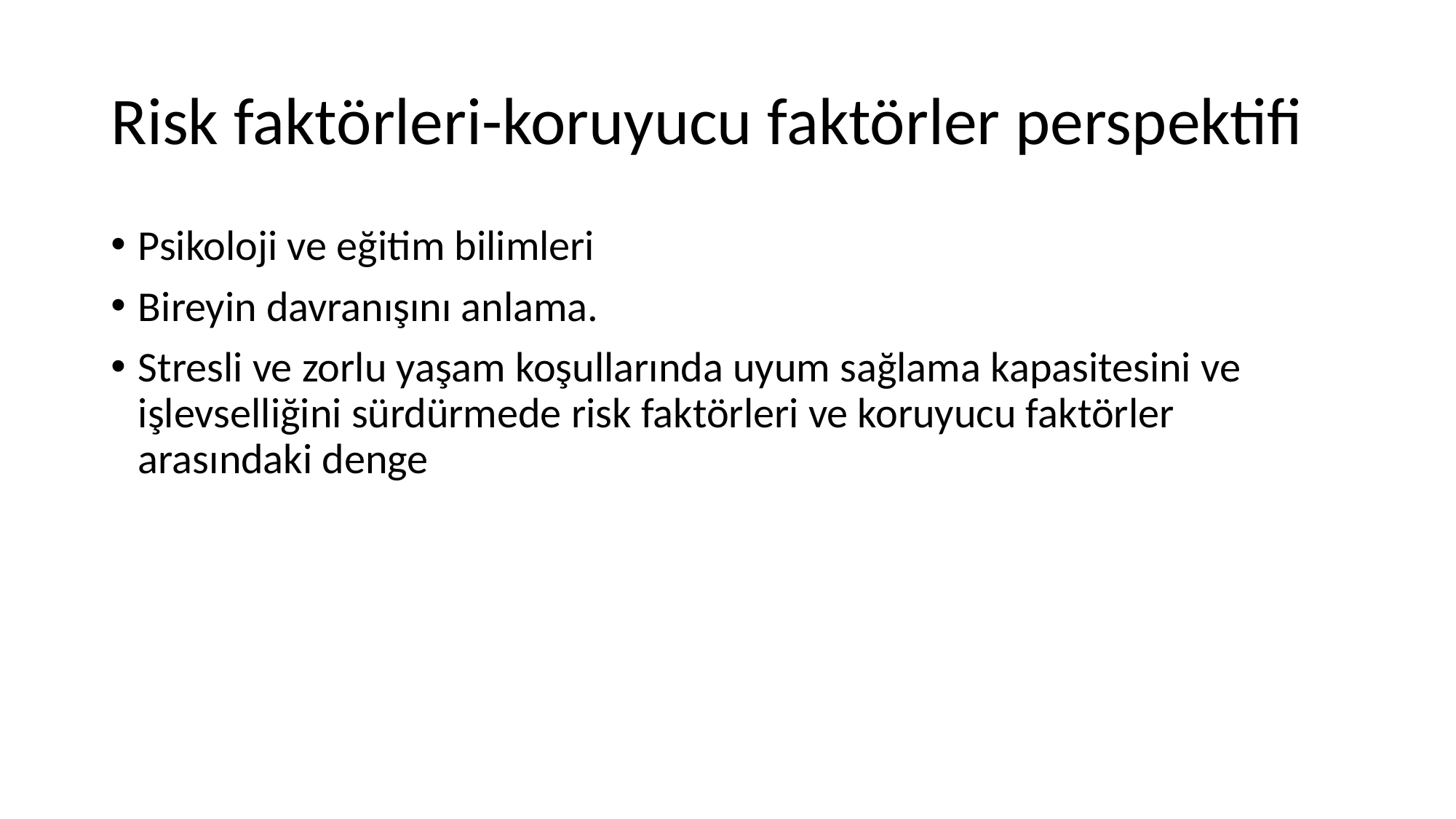

# Risk faktörleri-koruyucu faktörler perspektifi
Psikoloji ve eğitim bilimleri
Bireyin davranışını anlama.
Stresli ve zorlu yaşam koşullarında uyum sağlama kapasitesini ve işlevselliğini sürdürmede risk faktörleri ve koruyucu faktörler arasındaki denge